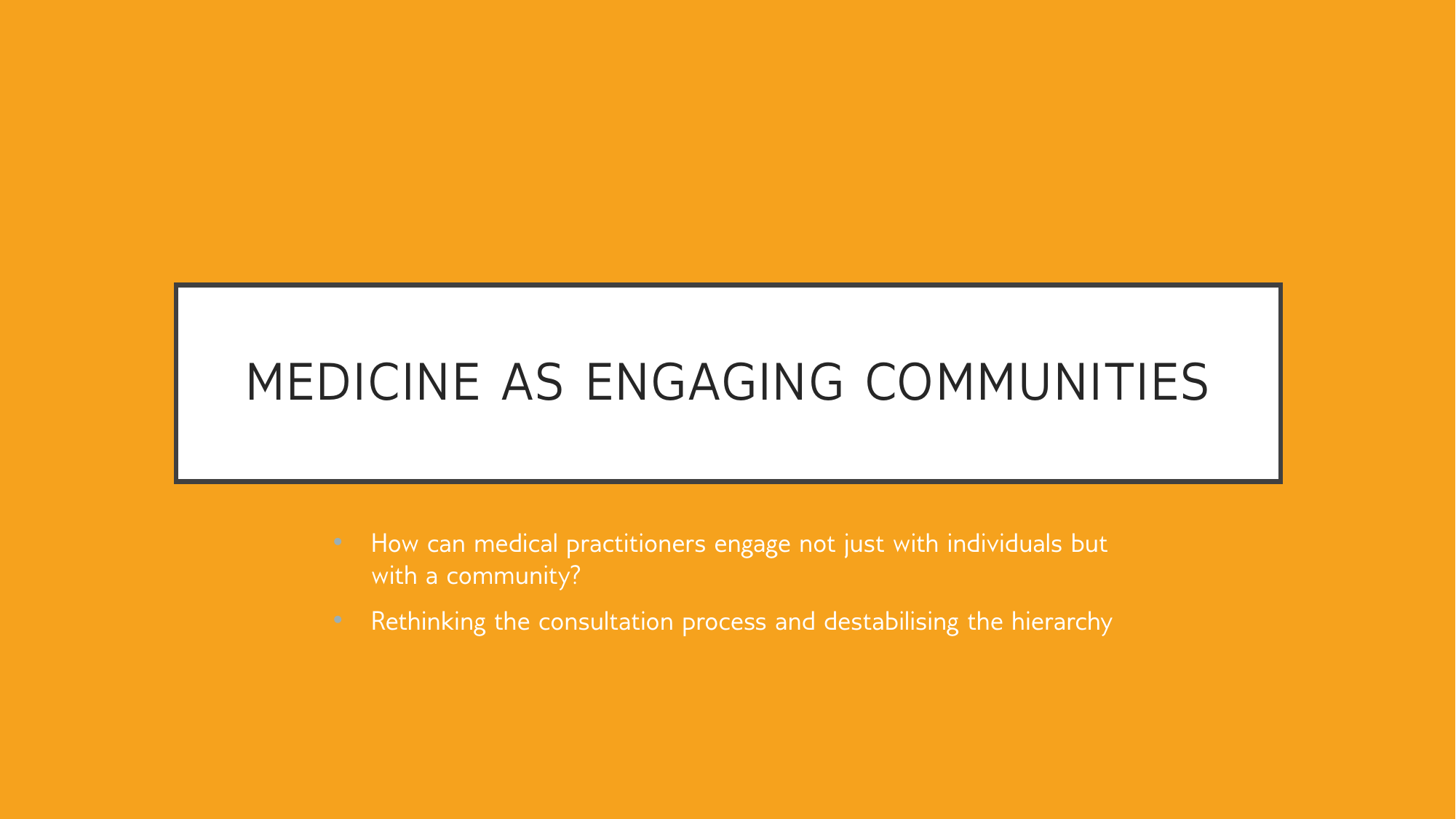

# Medicine as engaging communities
How can medical practitioners engage not just with individuals but with a community?
Rethinking the consultation process and destabilising the hierarchy